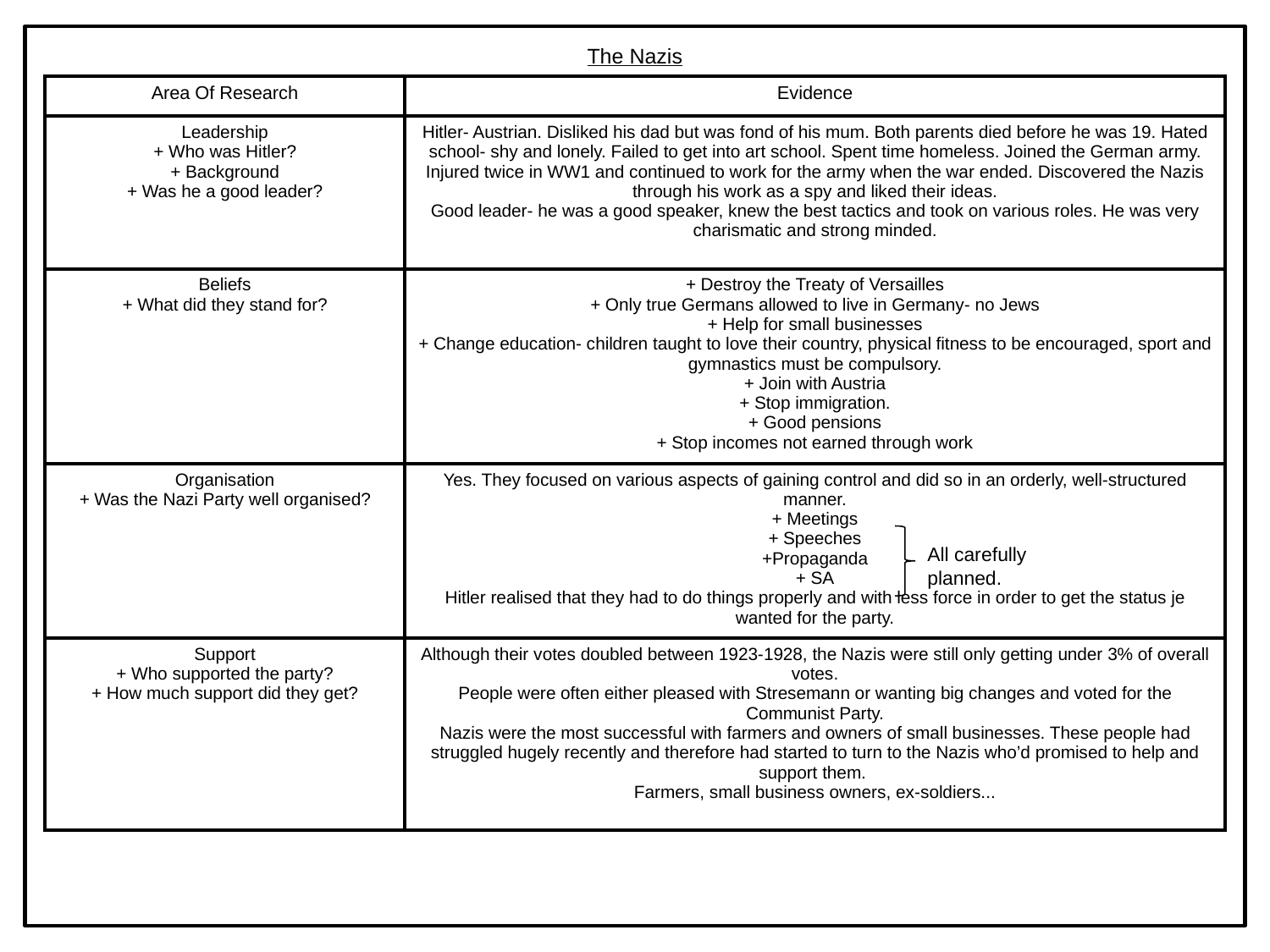

The Nazis
| Area Of Research | Evidence |
| --- | --- |
| Leadership + Who was Hitler? + Background + Was he a good leader? | Hitler- Austrian. Disliked his dad but was fond of his mum. Both parents died before he was 19. Hated school- shy and lonely. Failed to get into art school. Spent time homeless. Joined the German army. Injured twice in WW1 and continued to work for the army when the war ended. Discovered the Nazis through his work as a spy and liked their ideas. Good leader- he was a good speaker, knew the best tactics and took on various roles. He was very charismatic and strong minded. |
| Beliefs + What did they stand for? | + Destroy the Treaty of Versailles + Only true Germans allowed to live in Germany- no Jews + Help for small businesses + Change education- children taught to love their country, physical fitness to be encouraged, sport and gymnastics must be compulsory. + Join with Austria + Stop immigration. + Good pensions + Stop incomes not earned through work |
| Organisation + Was the Nazi Party well organised? | Yes. They focused on various aspects of gaining control and did so in an orderly, well-structured manner. + Meetings + Speeches +Propaganda + SA Hitler realised that they had to do things properly and with less force in order to get the status je wanted for the party. |
| Support + Who supported the party? + How much support did they get? | Although their votes doubled between 1923-1928, the Nazis were still only getting under 3% of overall votes. People were often either pleased with Stresemann or wanting big changes and voted for the Communist Party. Nazis were the most successful with farmers and owners of small businesses. These people had struggled hugely recently and therefore had started to turn to the Nazis who’d promised to help and support them. Farmers, small business owners, ex-soldiers... |

All carefully planned.